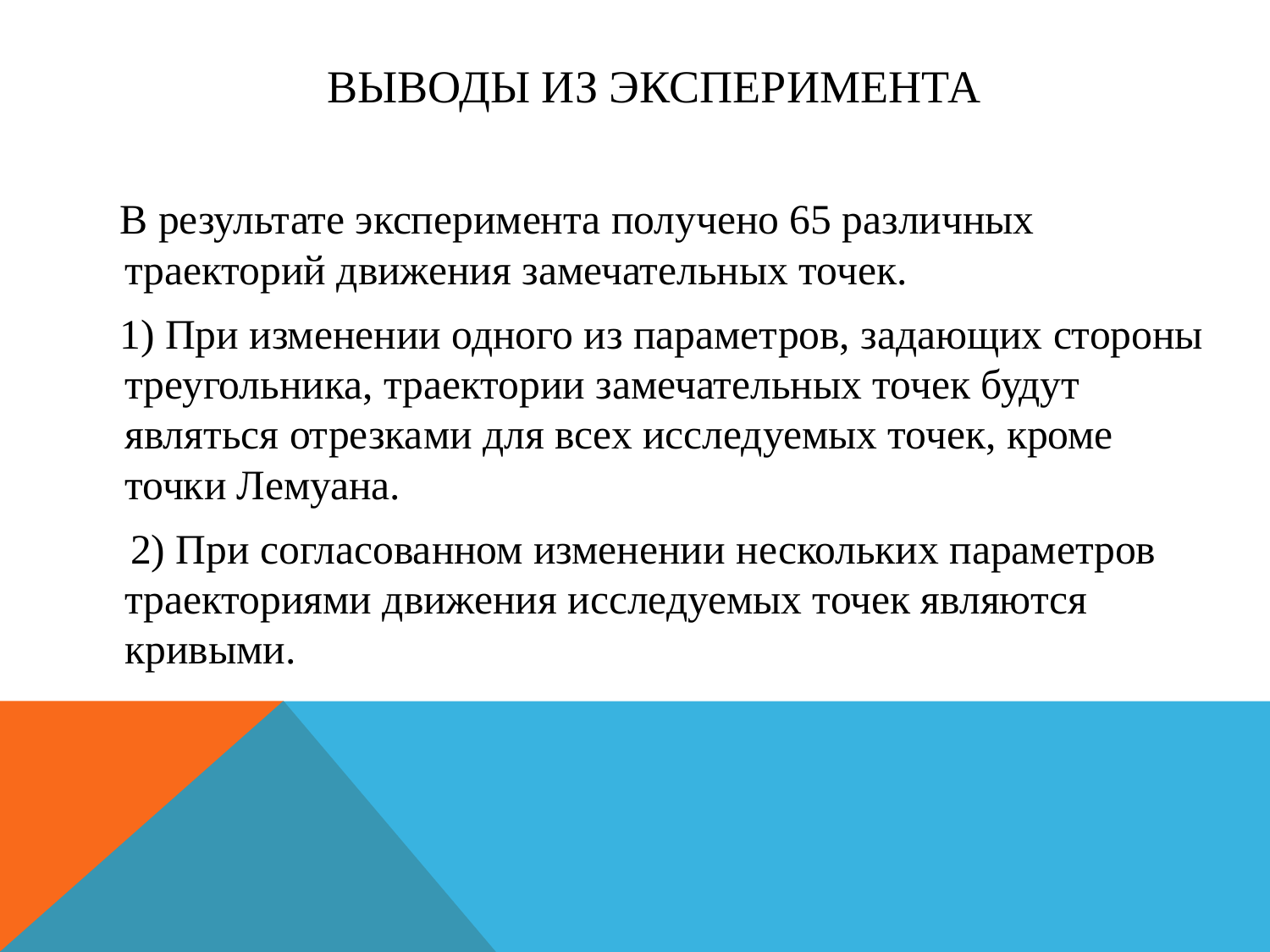

# Выводы из эксперимента
    В результате эксперимента получено 65 различных траекторий движения замечательных точек.
    1) При изменении одного из параметров, задающих стороны треугольника, траектории замечательных точек будут являться отрезками для всех исследуемых точек, кроме точки Лемуана.
     2) При согласованном изменении нескольких параметров траекториями движения исследуемых точек являются кривыми.